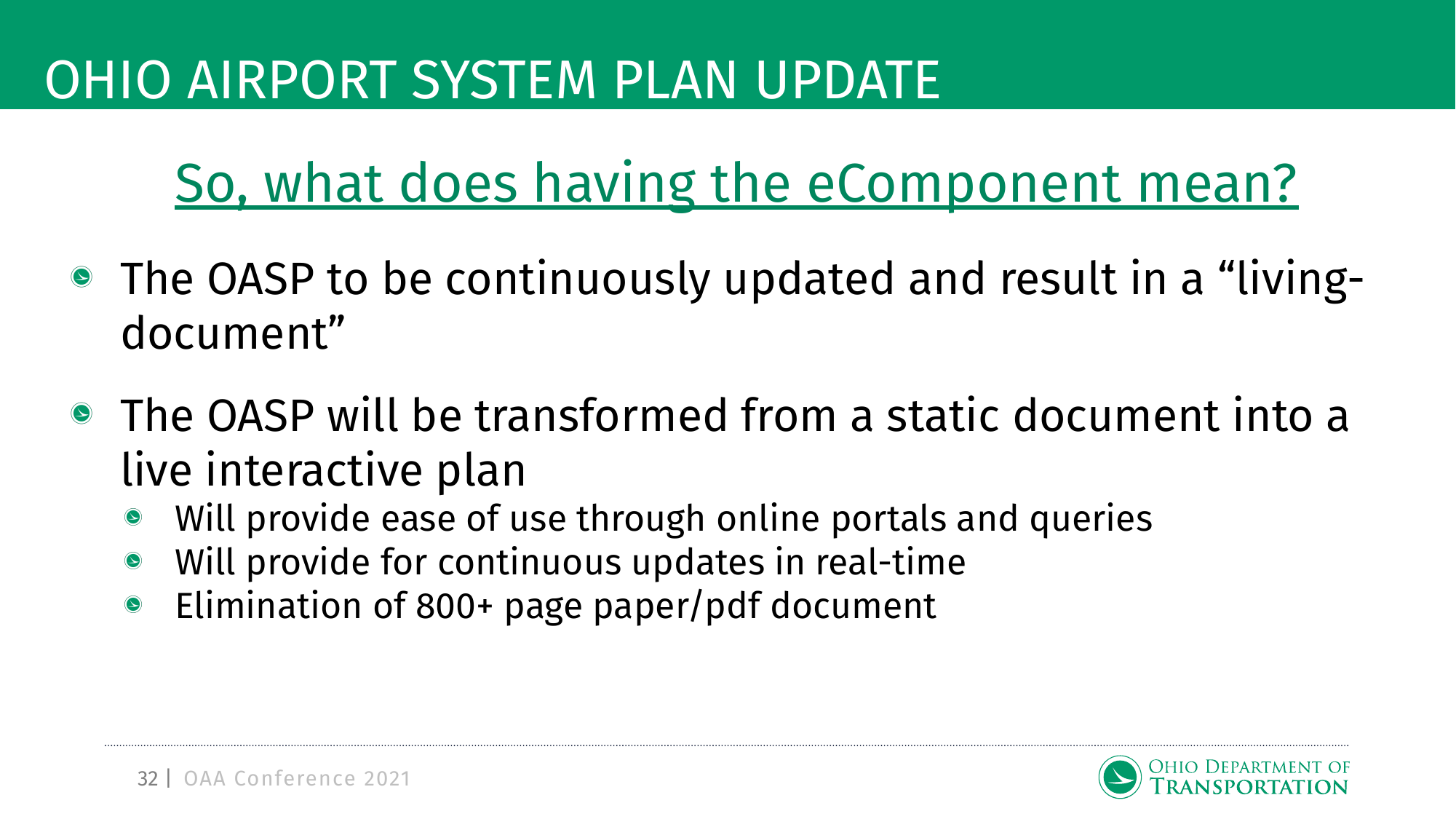

# Ohio airport System plan UPDATE
So, what does having the eComponent mean?
The OASP to be continuously updated and result in a “living-document”
The OASP will be transformed from a static document into a live interactive plan
Will provide ease of use through online portals and queries
Will provide for continuous updates in real-time
Elimination of 800+ page paper/pdf document

OAA Conference 2021